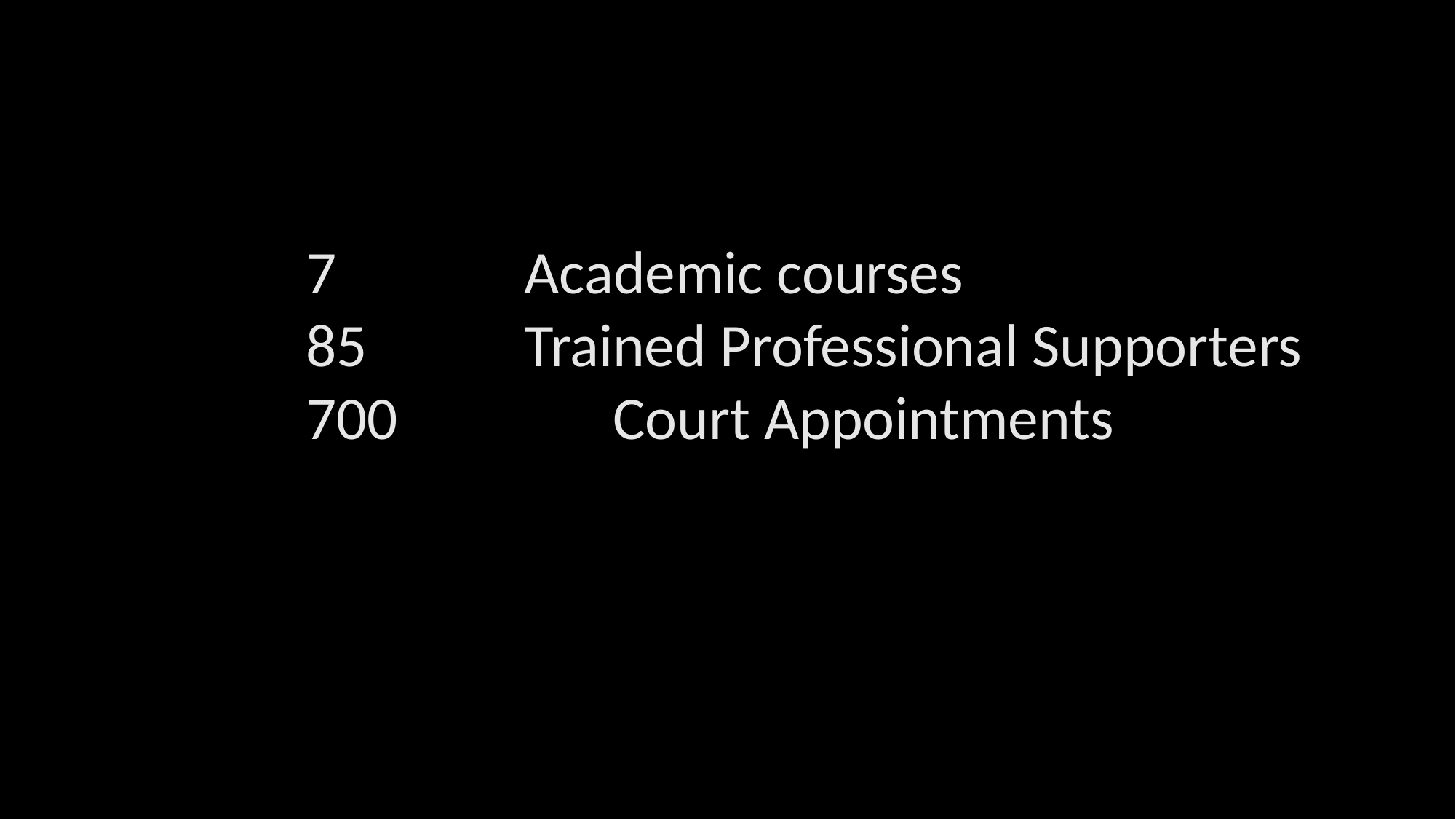

7 		Academic courses
85 		Trained Professional Supporters
 		Court Appointments